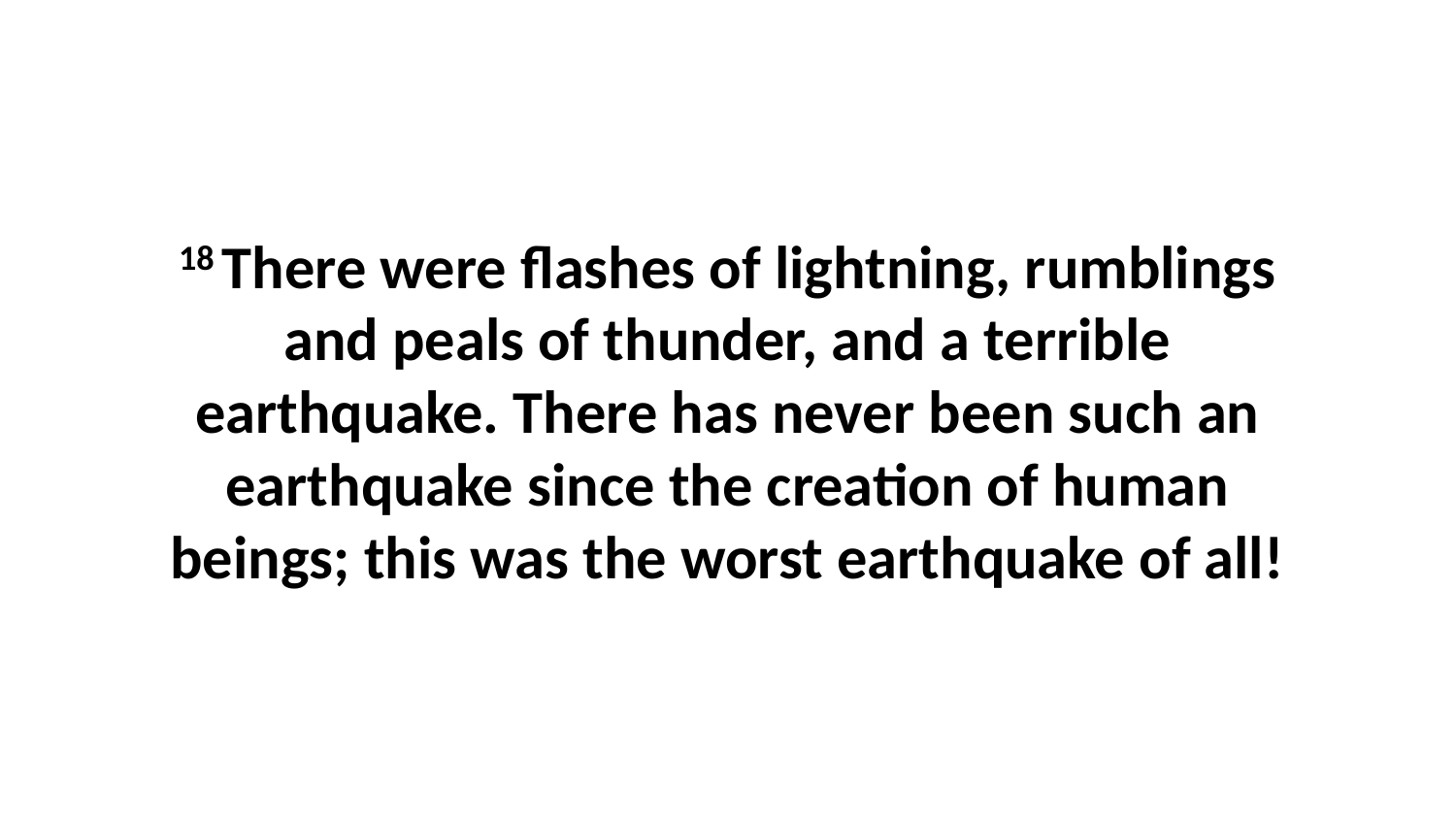

18 There were flashes of lightning, rumblings and peals of thunder, and a terrible earthquake. There has never been such an earthquake since the creation of human beings; this was the worst earthquake of all!